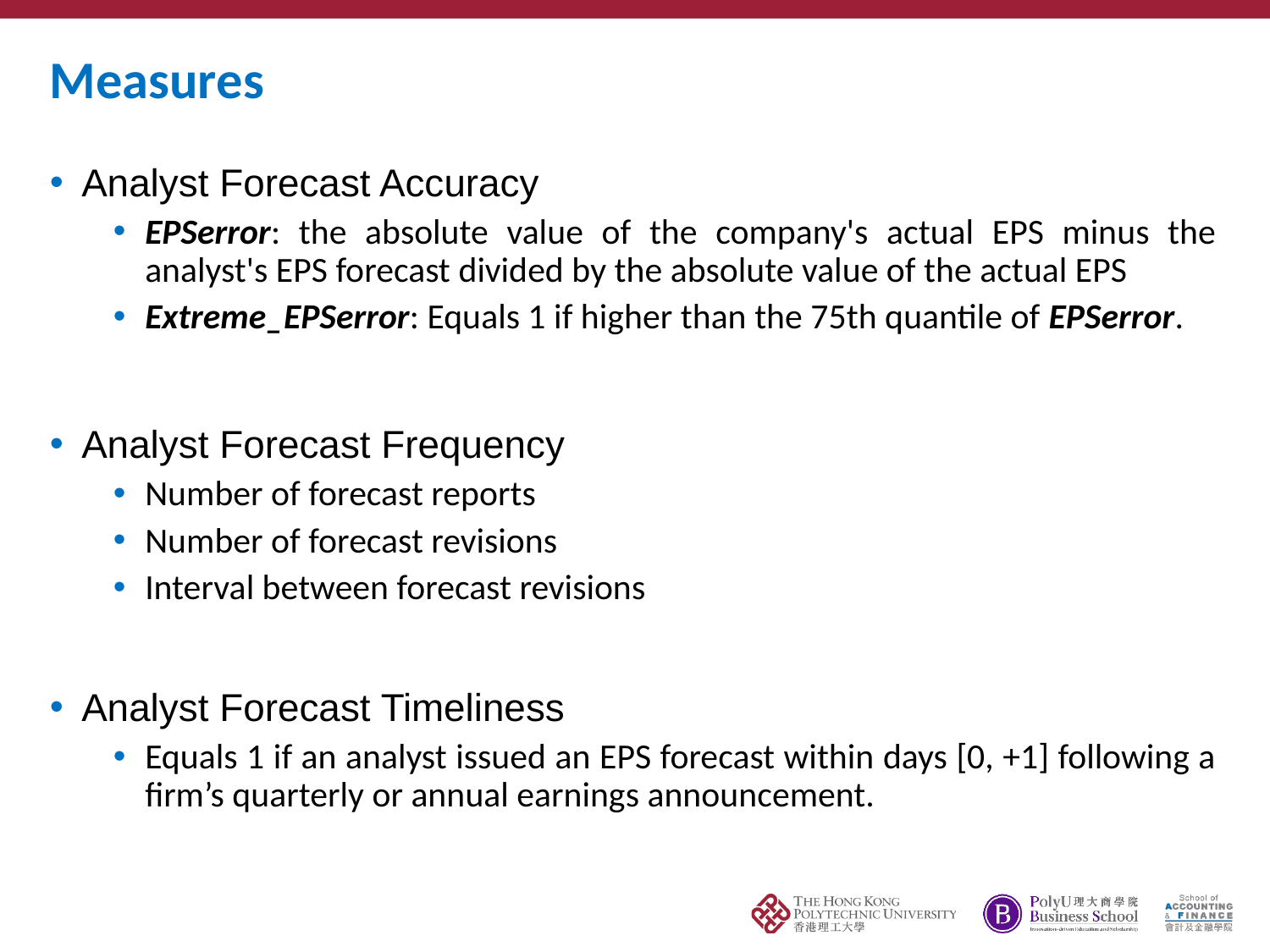

# Measures
Analyst Forecast Accuracy
EPSerror: the absolute value of the company's actual EPS minus the analyst's EPS forecast divided by the absolute value of the actual EPS
Extreme_EPSerror: Equals 1 if higher than the 75th quantile of EPSerror.

Analyst Forecast Frequency
Number of forecast reports
Number of forecast revisions
Interval between forecast revisions

Analyst Forecast Timeliness
Equals 1 if an analyst issued an EPS forecast within days [0, +1] following a firm’s quarterly or annual earnings announcement.